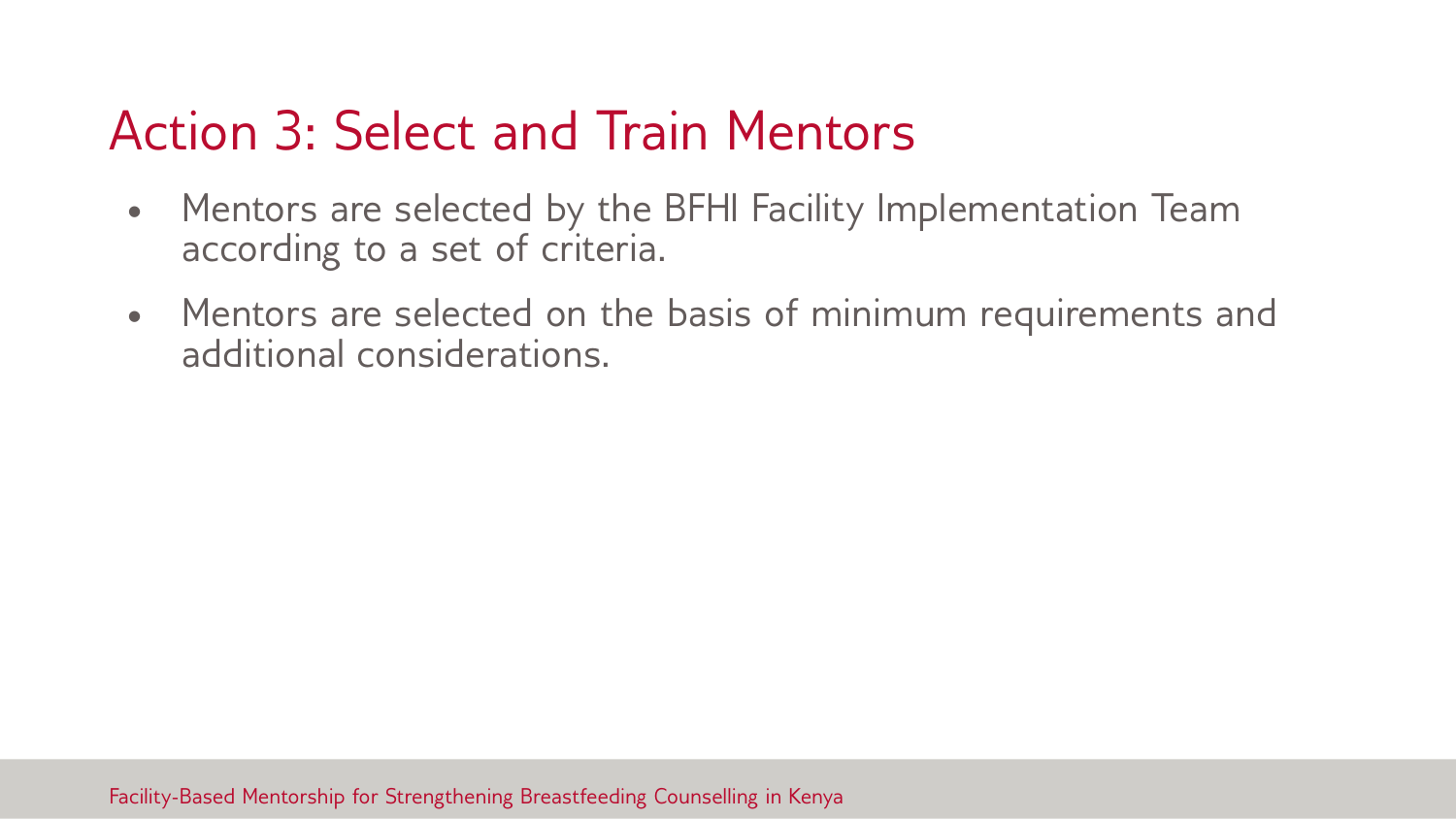

# Action 3: Select and Train Mentors
Mentors are selected by the BFHI Facility Implementation Team according to a set of criteria.
Mentors are selected on the basis of minimum requirements and additional considerations.